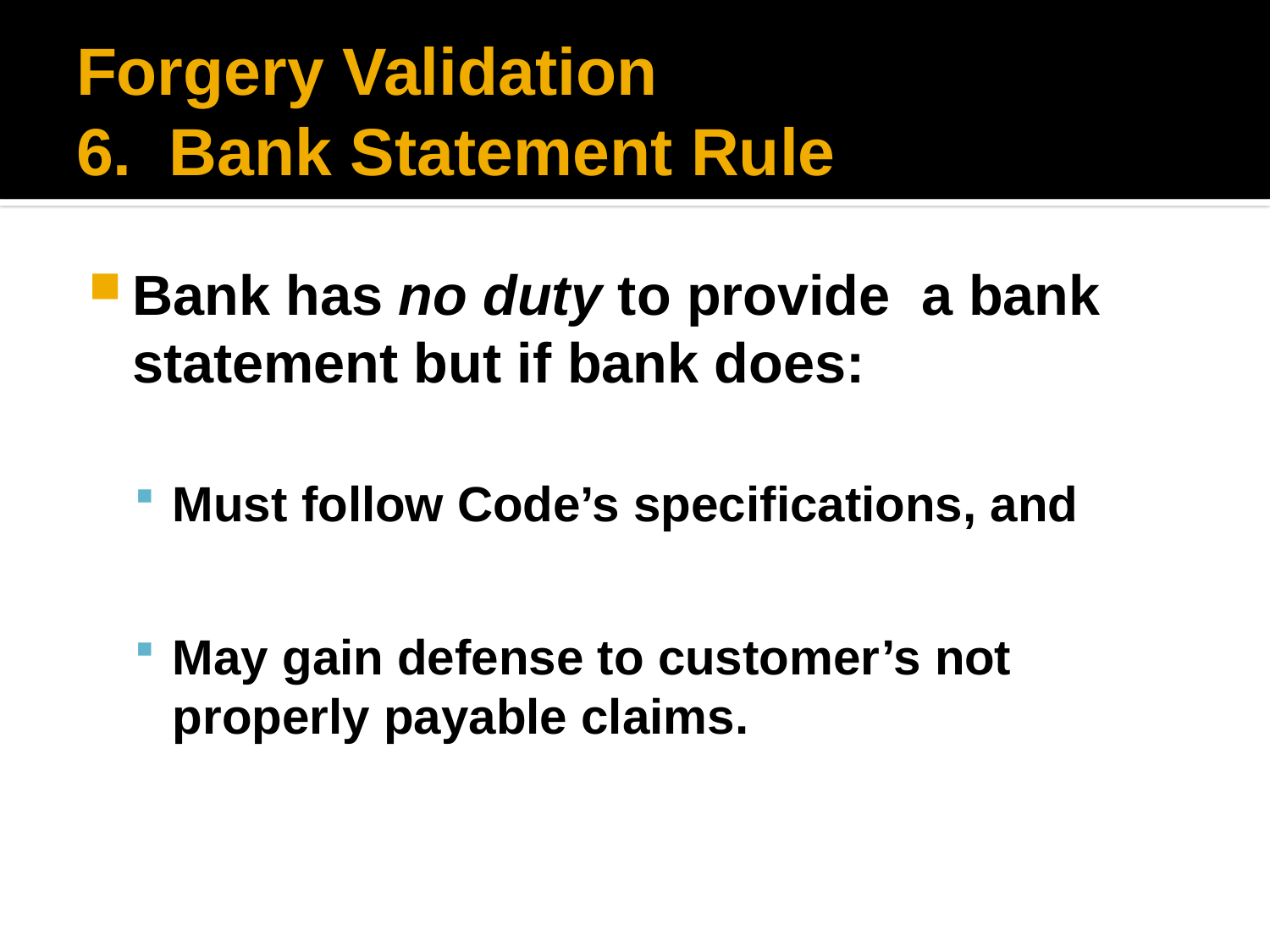

# Forgery Validation 6.  Bank Statement Rule
Bank has no duty to provide  a bank statement but if bank does:

Must follow Code’s specifications, and

May gain defense to customer’s not properly payable claims.